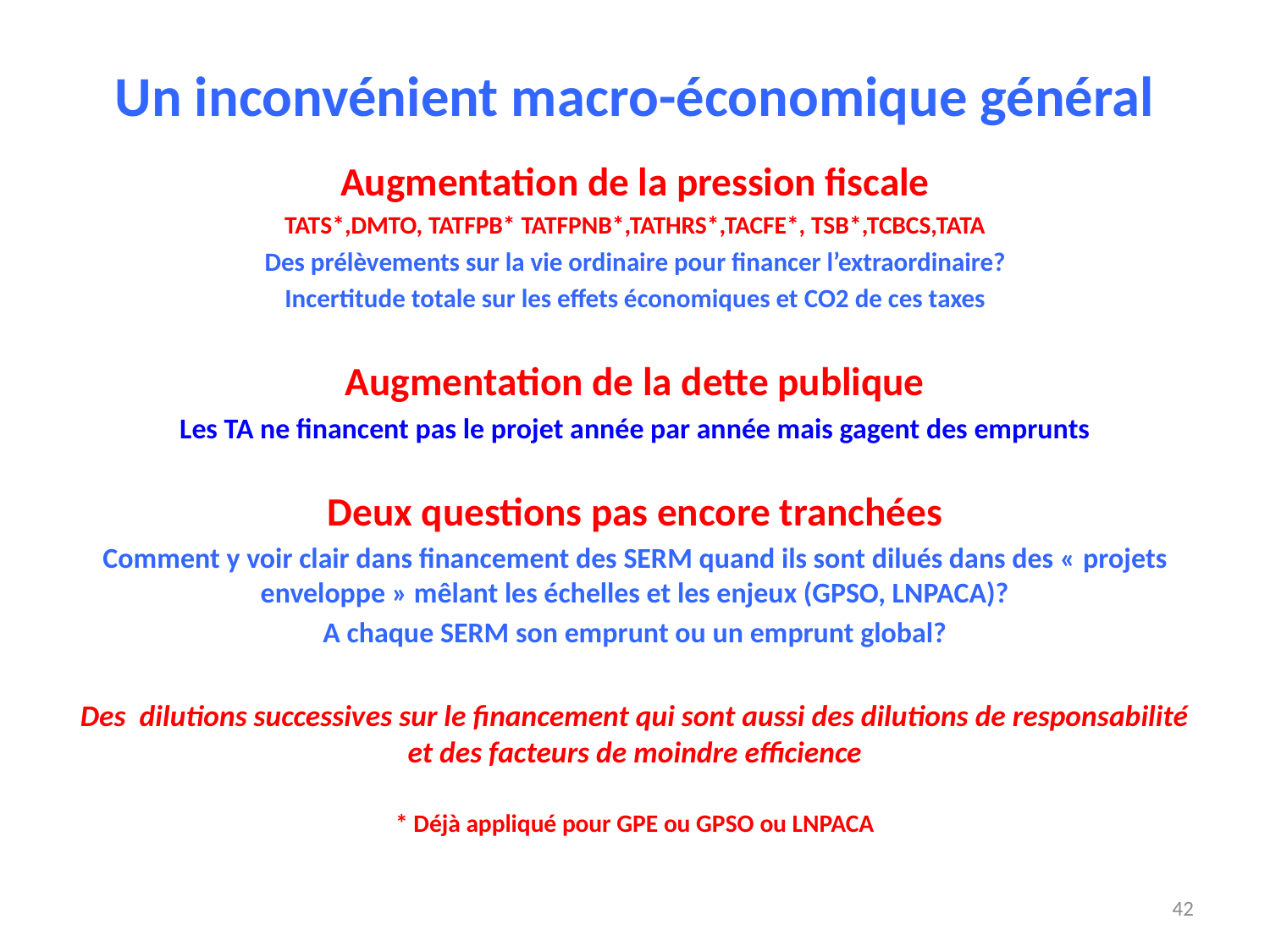

# Un inconvénient macro-économique général
Augmentation de la pression fiscale
TATS*,DMTO, TATFPB* TATFPNB*,TATHRS*,TACFE*, TSB*,TCBCS,TATA
Des prélèvements sur la vie ordinaire pour financer l’extraordinaire?
Incertitude totale sur les effets économiques et CO2 de ces taxes

Augmentation de la dette publique
Les TA ne financent pas le projet année par année mais gagent des emprunts

Deux questions pas encore tranchées
Comment y voir clair dans financement des SERM quand ils sont dilués dans des « projets enveloppe » mêlant les échelles et les enjeux (GPSO, LNPACA)?
A chaque SERM son emprunt ou un emprunt global?

Des  dilutions successives sur le financement qui sont aussi des dilutions de responsabilité et des facteurs de moindre efficience

* Déjà appliqué pour GPE ou GPSO ou LNPACA

42